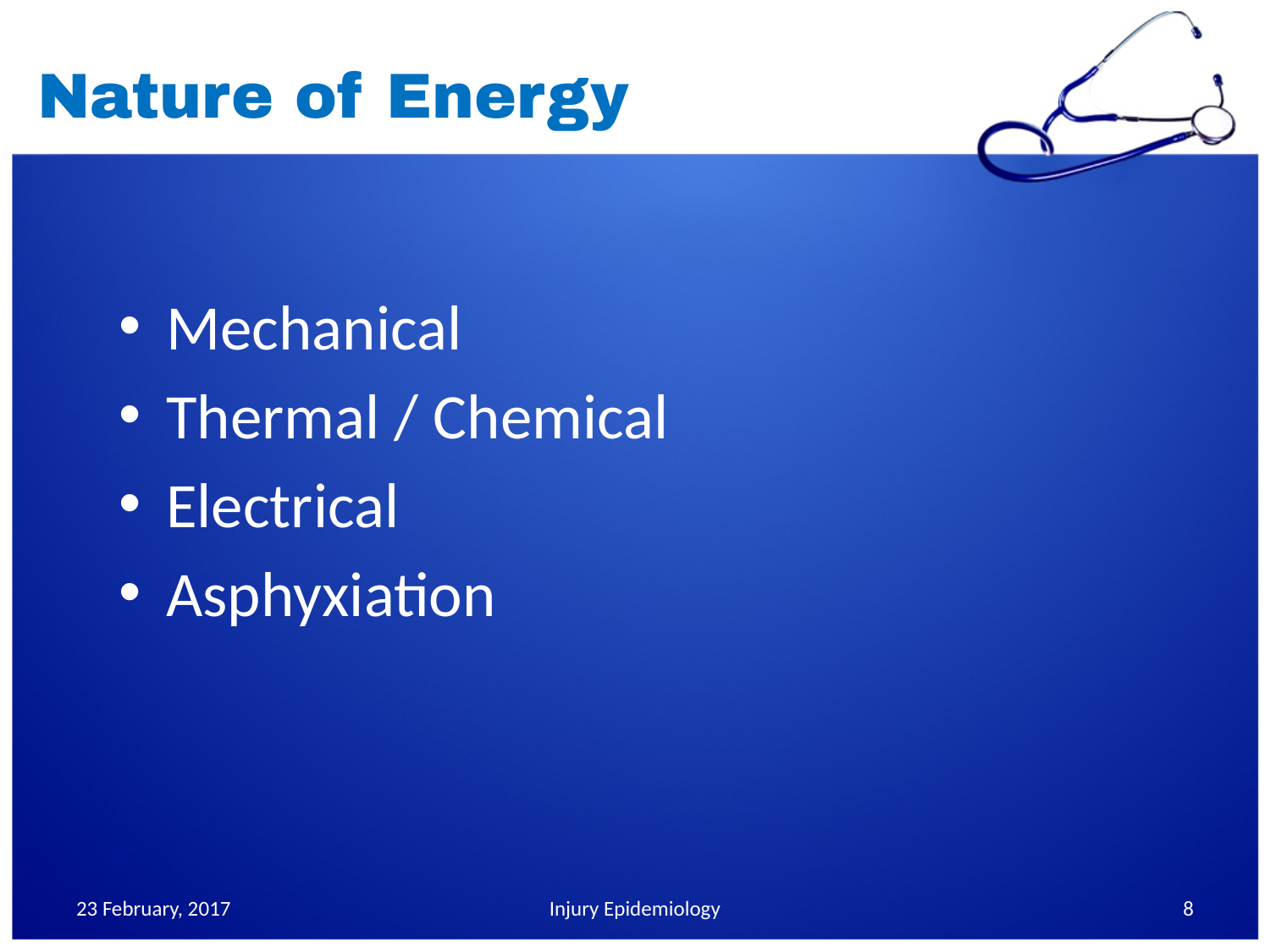

# Nature of Energy
Mechanical
Thermal / Chemical
Electrical
Asphyxiation
23 February, 2017
Injury Epidemiology
8